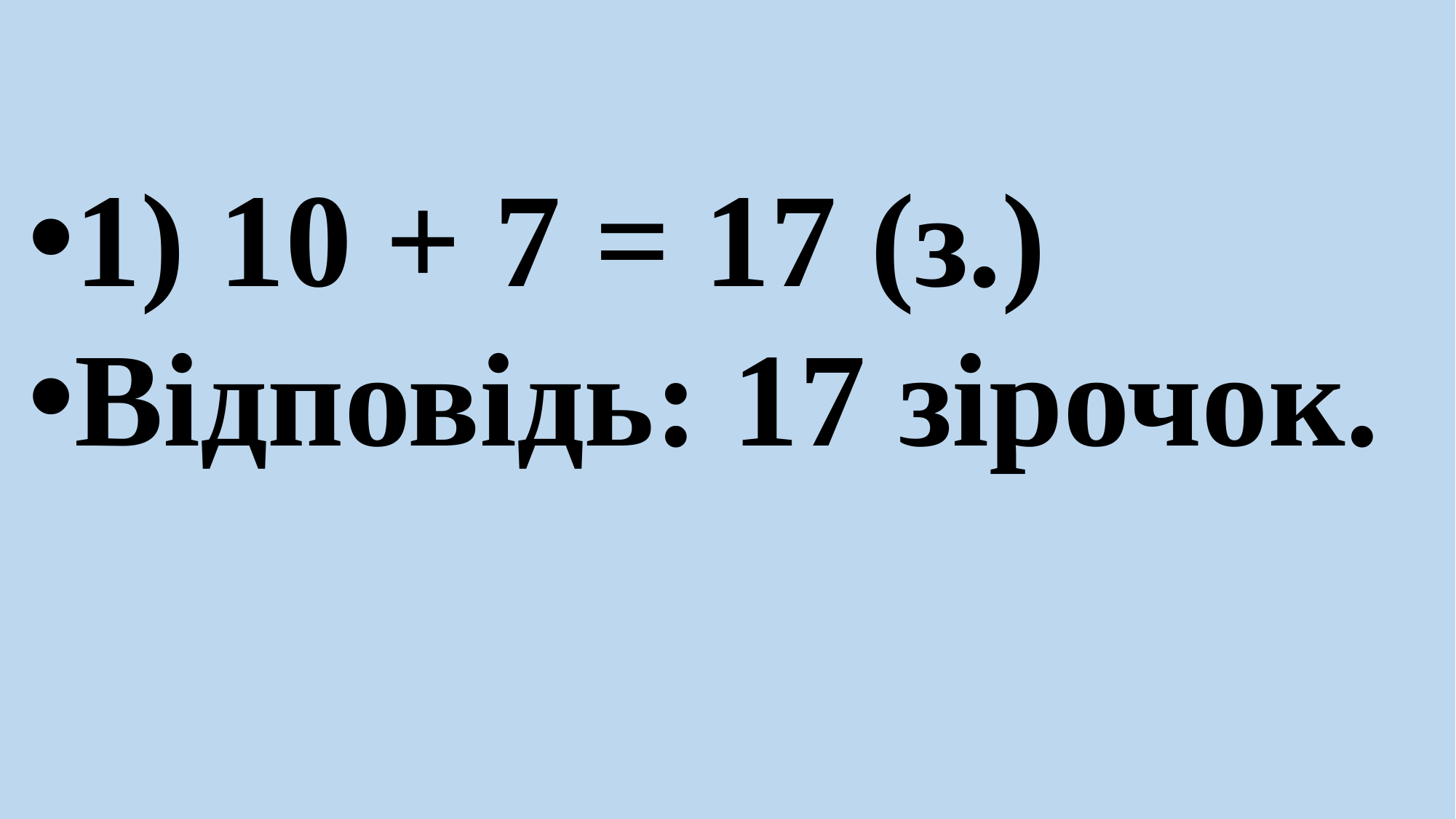

#
1) 10 + 7 = 17 (з.)
Відповідь: 17 зірочок.